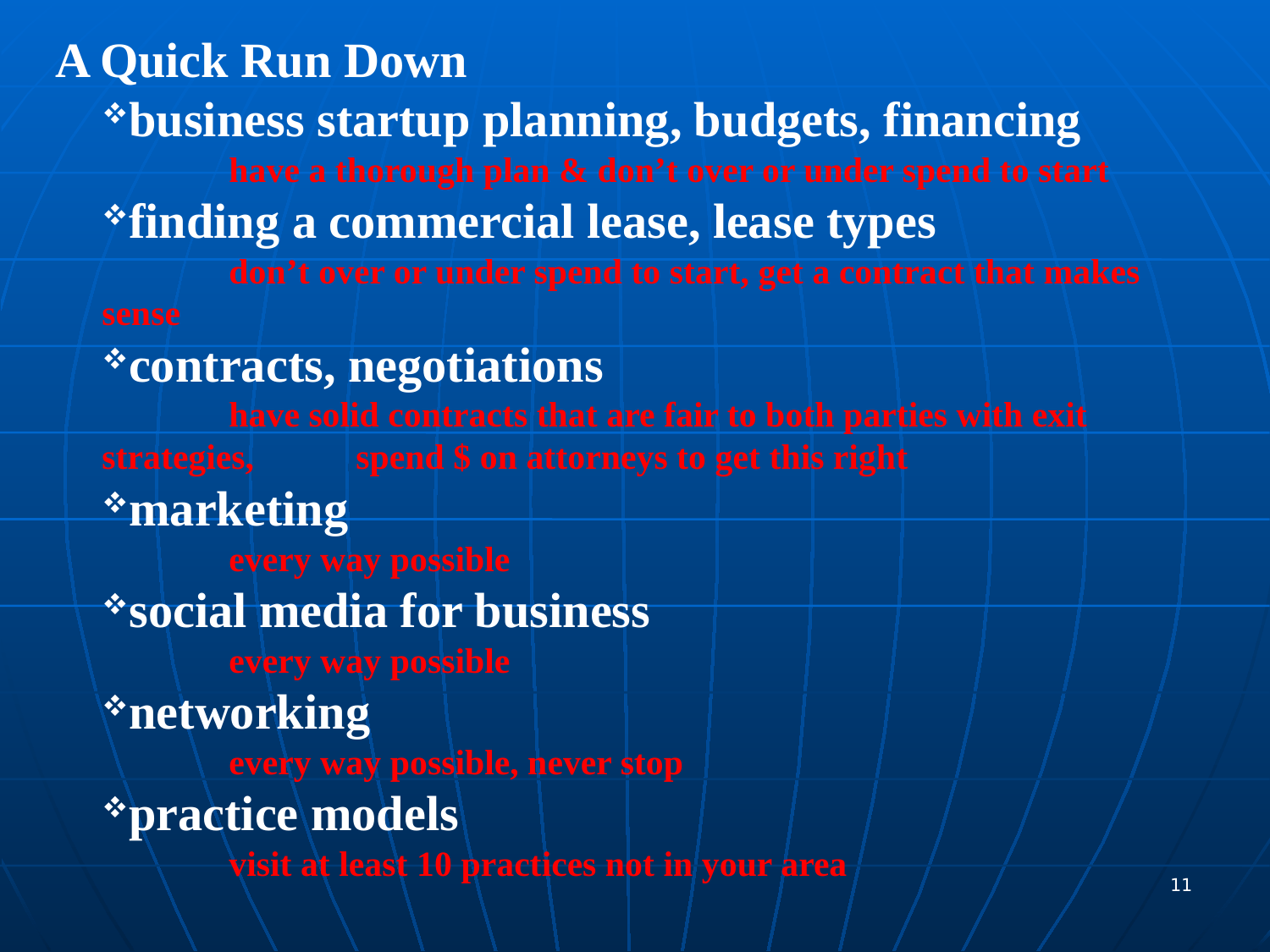

A Quick Run Down
business startup planning, budgets, financing
	have a thorough plan & don’t over or under spend to start
finding a commercial lease, lease types
	don’t over or under spend to start, get a contract that makes sense
contracts, negotiations
	have solid contracts that are fair to both parties with exit strategies, 	spend $ on attorneys to get this right
marketing
	every way possible
social media for business
	every way possible
networking
	every way possible, never stop
practice models
   	visit at least 10 practices not in your area

11